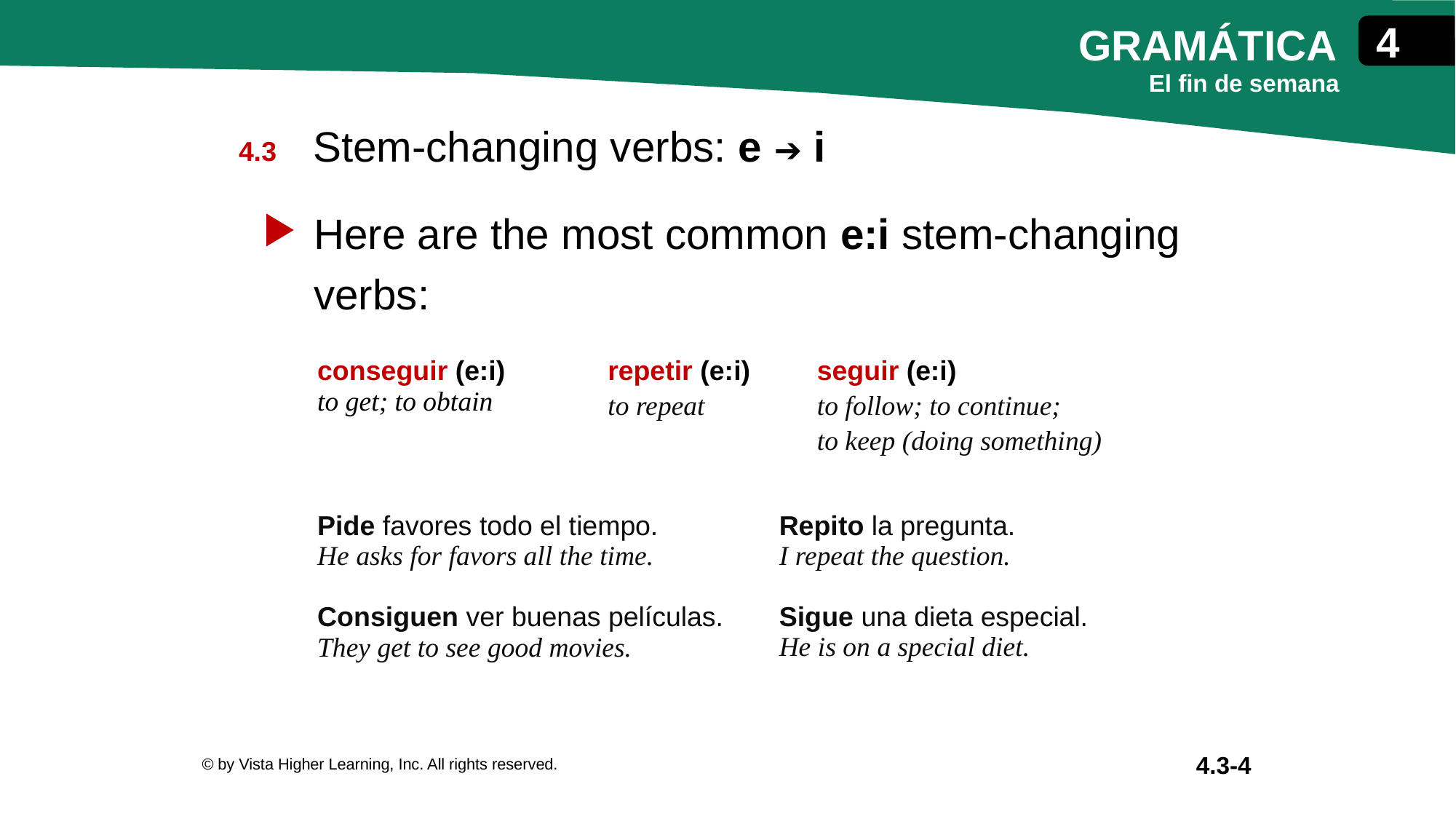

Stem-changing verbs: e ➔ i
Here are the most common e:i stem-changing verbs:
| conseguir (e:i) to get; to obtain | repetir (e:i) to repeat | seguir (e:i) to follow; to continue; to keep (doing something) |
| --- | --- | --- |
| Pide favores todo el tiempo. He asks for favors all the time. Consiguen ver buenas películas. They get to see good movies. | Repito la pregunta. I repeat the question. Sigue una dieta especial. He is on a special diet. |
| --- | --- |
© by Vista Higher Learning, Inc. All rights reserved.
4.3-4